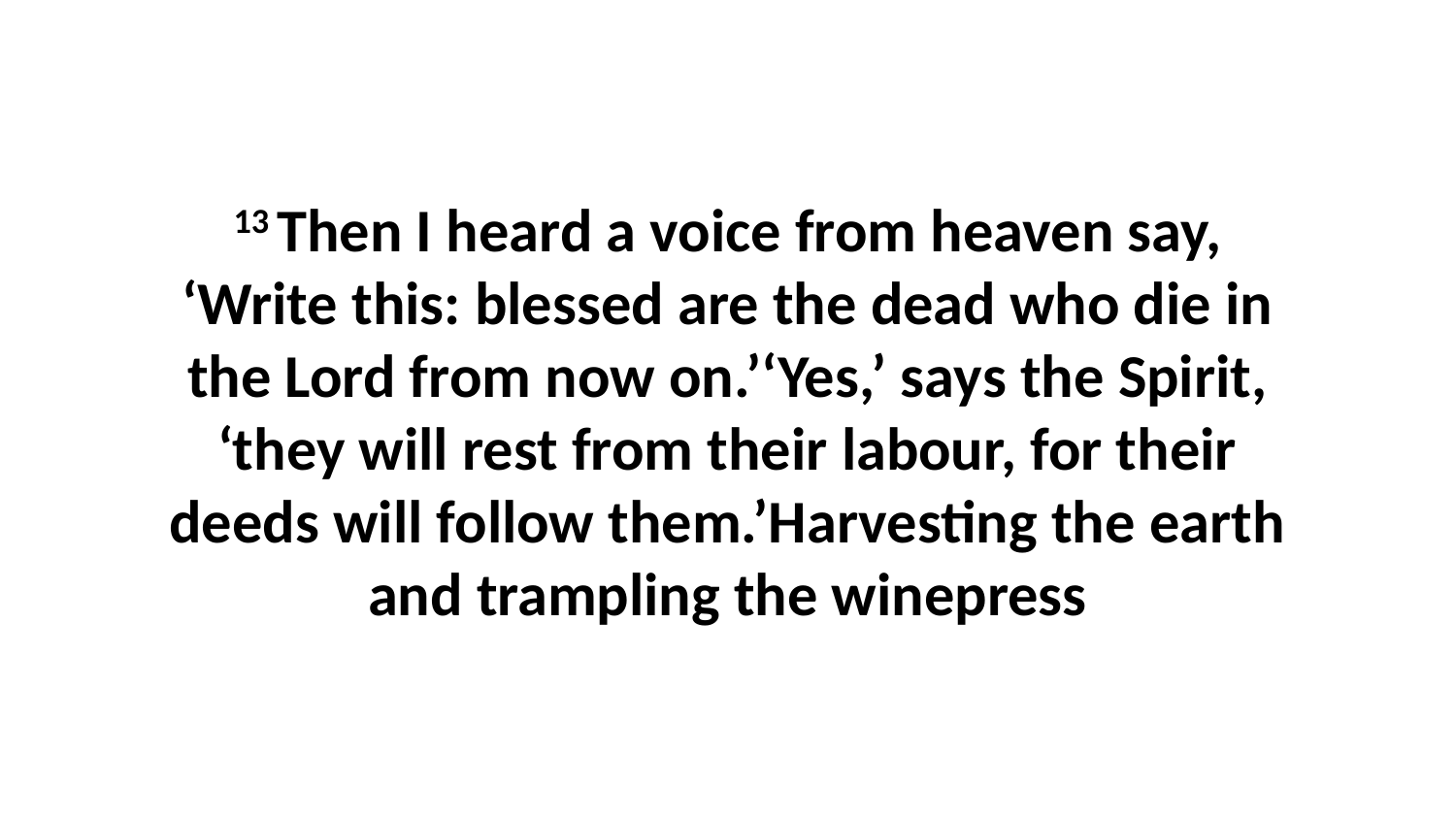

13 Then I heard a voice from heaven say, ‘Write this: blessed are the dead who die in the Lord from now on.’‘Yes,’ says the Spirit, ‘they will rest from their labour, for their deeds will follow them.’Harvesting the earth and trampling the winepress